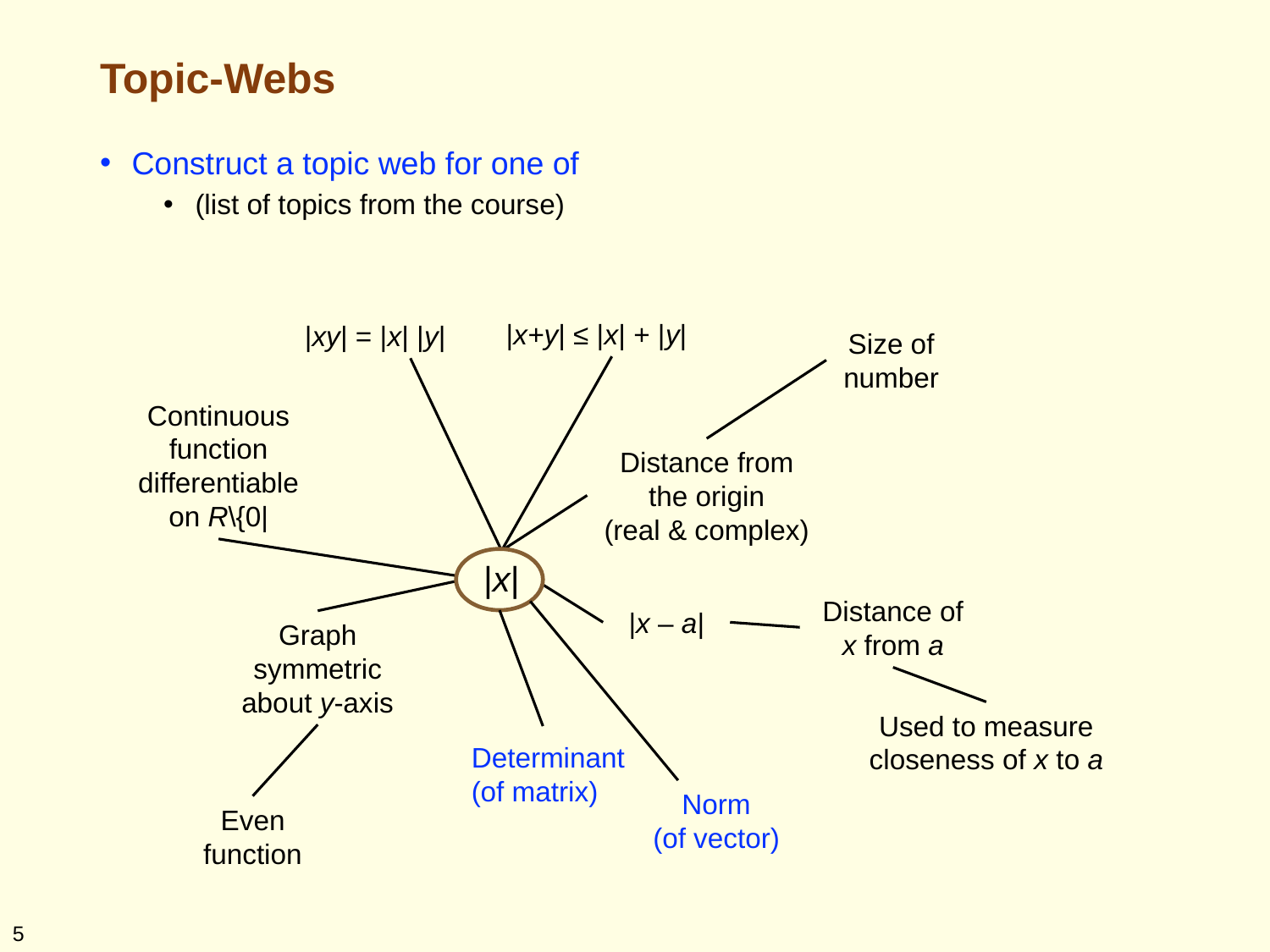

# Topic-Webs
Construct a topic web for one of
(list of topics from the course)

|x+y| ≤ |x| + |y|
|xy| = |x| |y|
Size of number
Continuous function differentiable on R\{0|
Distance from the origin
(real & complex)

|x|
Distance of x from a
|x – a|
Norm
(of vector)
Determinant
(of matrix)
Graph symmetric about y-axis
Used to measure closeness of x to a
Even function